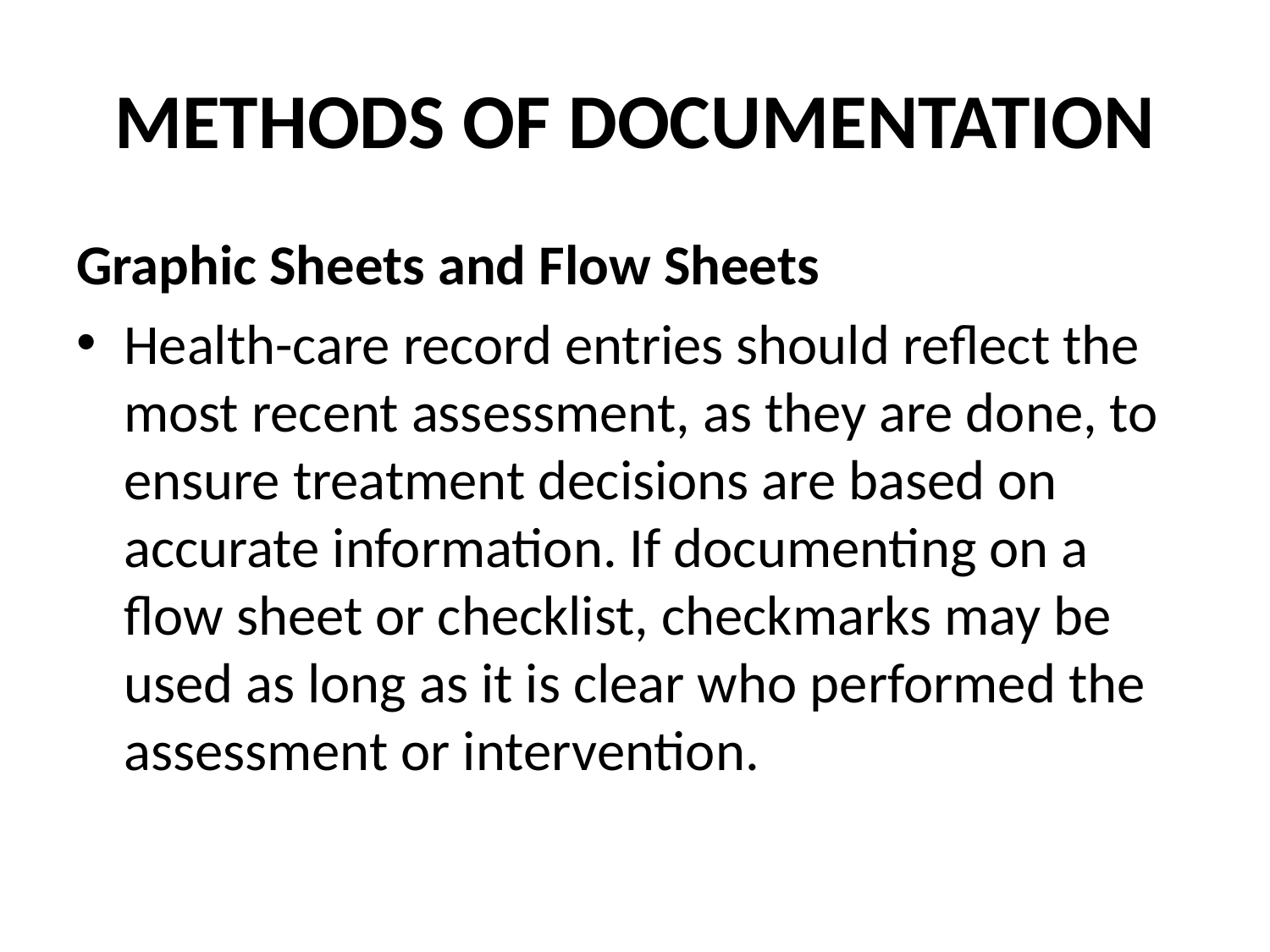

# METHODS OF DOCUMENTATION
Graphic Sheets and Flow Sheets
Health-care record entries should reflect the most recent assessment, as they are done, to ensure treatment decisions are based on accurate information. If documenting on a flow sheet or checklist, checkmarks may be used as long as it is clear who performed the assessment or intervention.